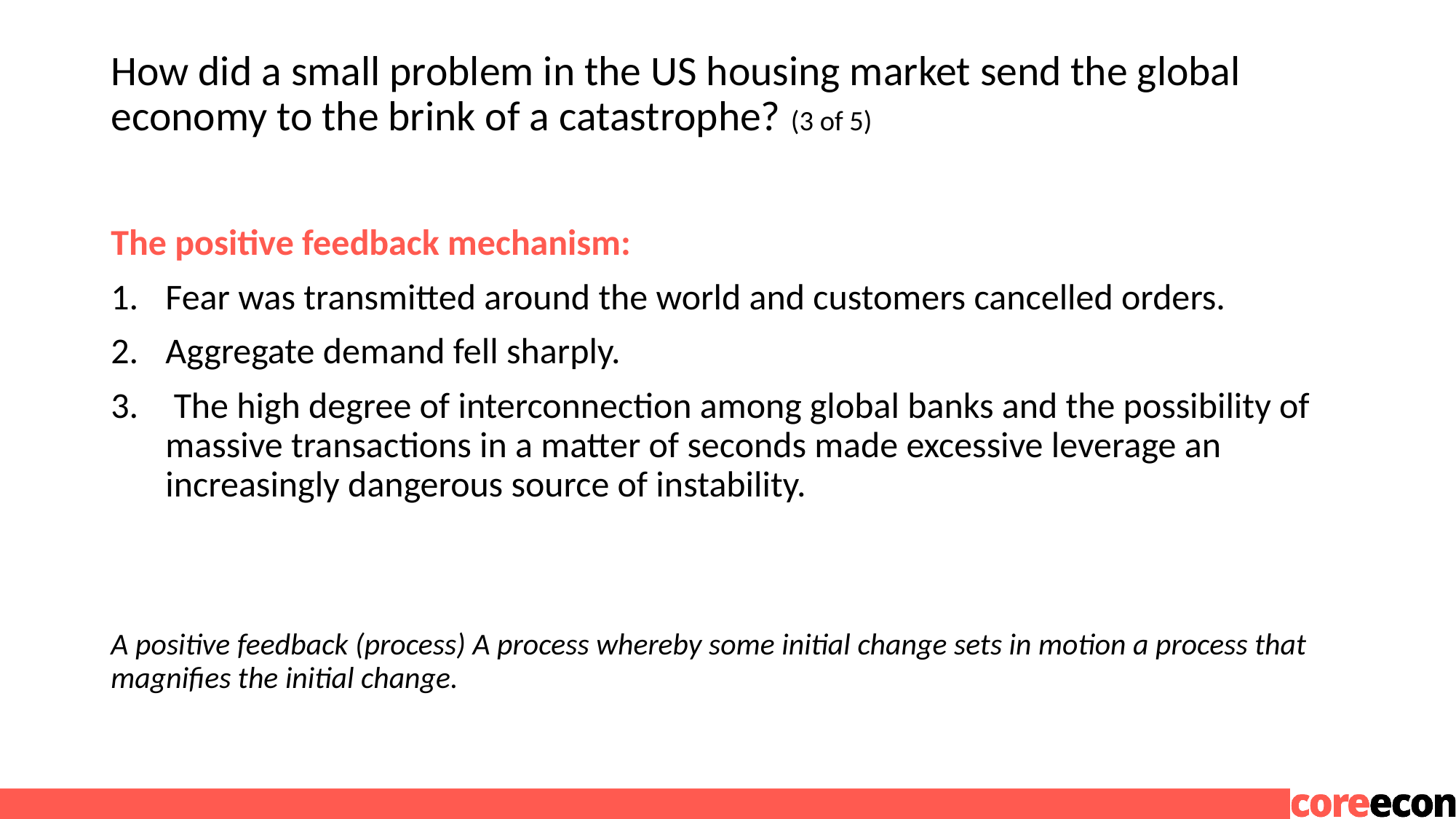

# How did a small problem in the US housing market send the global economy to the brink of a catastrophe? (3 of 5)
The positive feedback mechanism:
Fear was transmitted around the world and customers cancelled orders.
Aggregate demand fell sharply.
 The high degree of interconnection among global banks and the possibility of massive transactions in a matter of seconds made excessive leverage an increasingly dangerous source of instability.

A positive feedback (process) A process whereby some initial change sets in motion a process that magnifies the initial change.